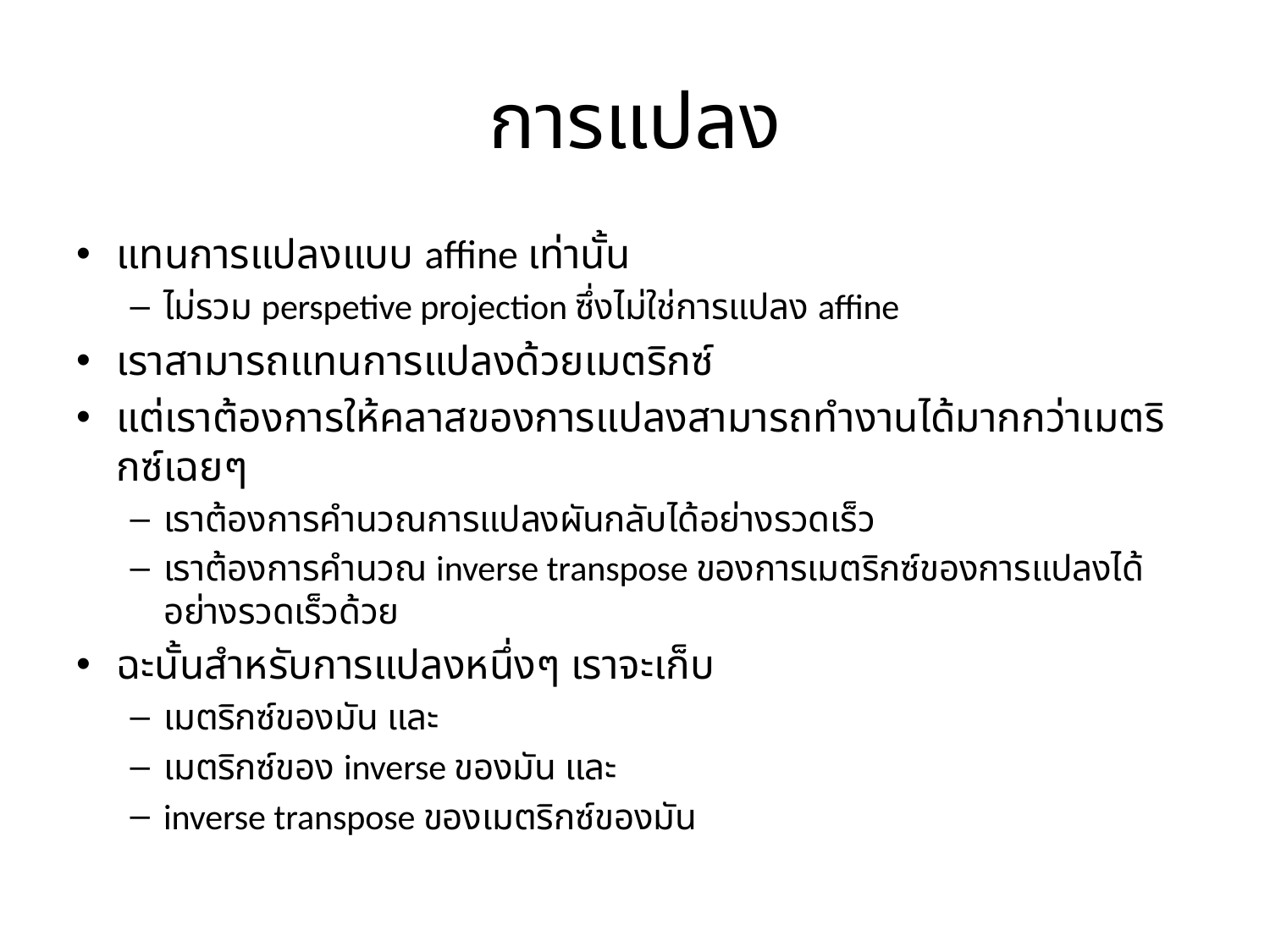

# การแปลง
แทนการแปลงแบบ affine เท่านั้น
ไม่รวม perspetive projection ซึ่งไม่ใช่การแปลง affine
เราสามารถแทนการแปลงด้วยเมตริกซ์
แต่เราต้องการให้คลาสของการแปลงสามารถทำงานได้มากกว่าเมตริกซ์เฉยๆ
เราต้องการคำนวณการแปลงผันกลับได้อย่างรวดเร็ว
เราต้องการคำนวณ inverse transpose ของการเมตริกซ์ของการแปลงได้อย่างรวดเร็วด้วย
ฉะนั้นสำหรับการแปลงหนึ่งๆ เราจะเก็บ
เมตริกซ์ของมัน และ
เมตริกซ์ของ inverse ของมัน และ
inverse transpose ของเมตริกซ์ของมัน